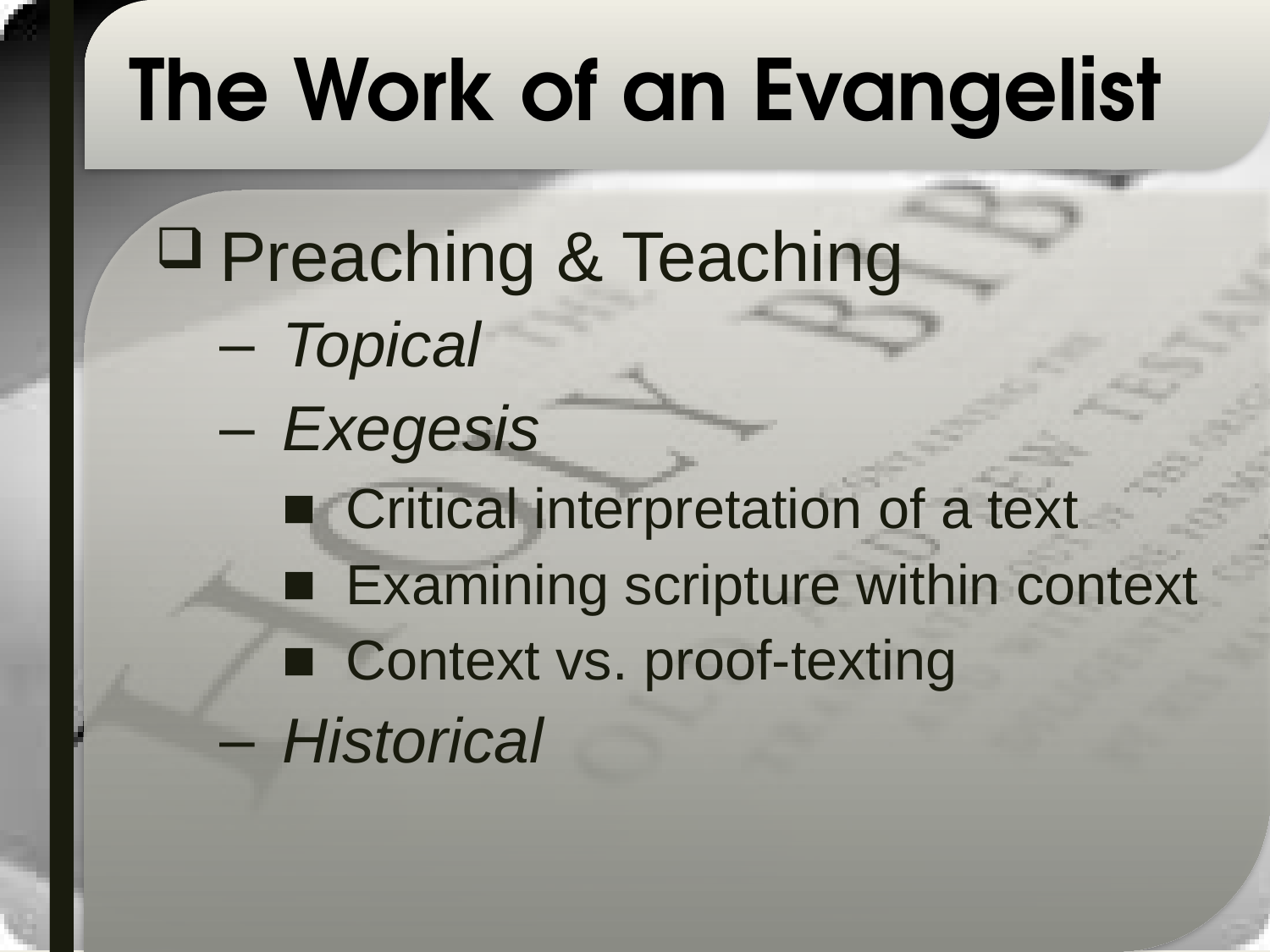

# The Work of an Evangelist
Preaching & Teaching
Topical
Exegesis
Critical interpretation of a text
Examining scripture within context
Context vs. proof-texting
Historical